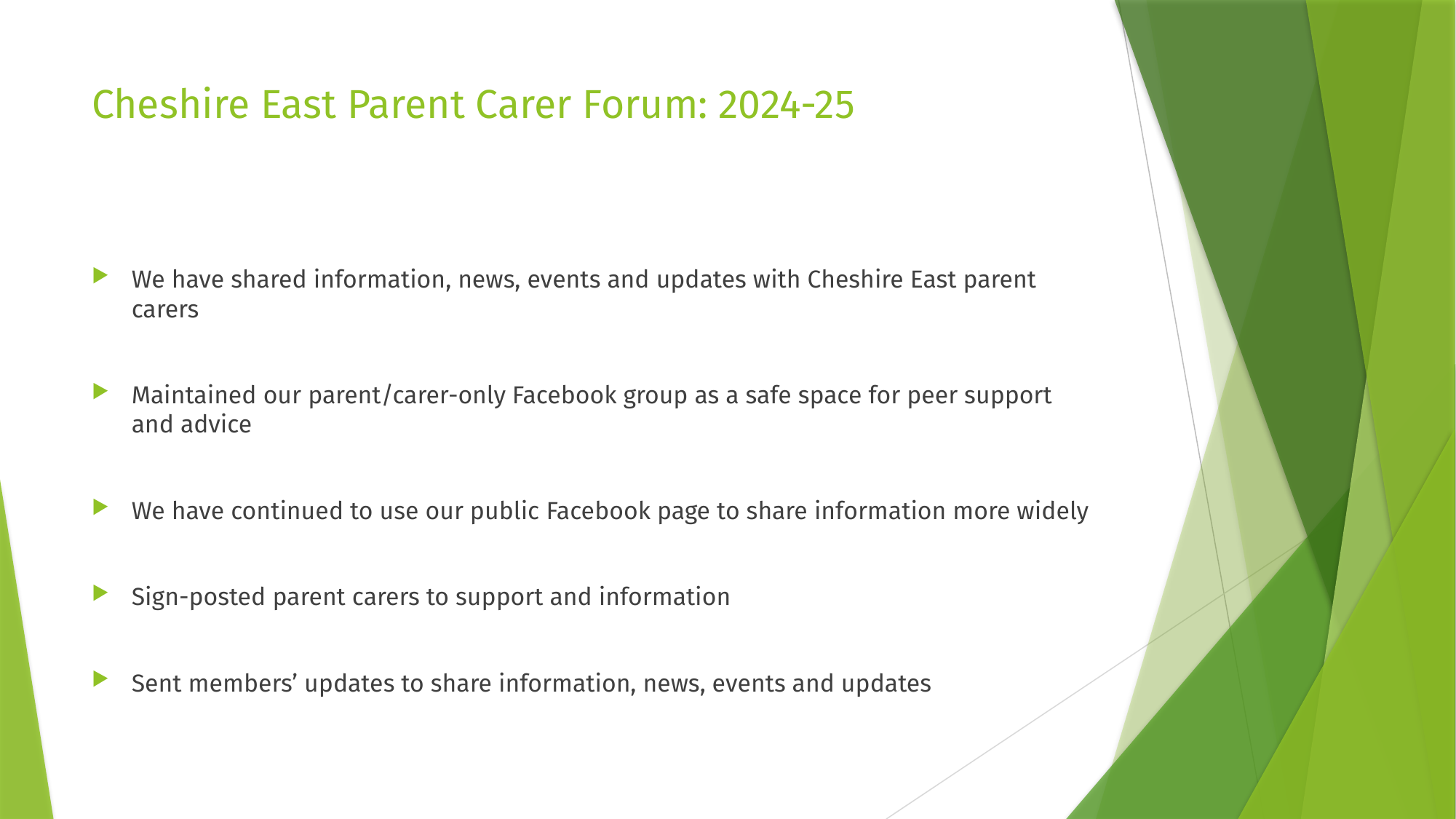

# Cheshire East Parent Carer Forum: 2024-25
We have shared information, news, events and updates with Cheshire East parent carers

Maintained our parent/carer-only Facebook group as a safe space for peer support and advice

We have continued to use our public Facebook page to share information more widely

Sign-posted parent carers to support and information

Sent members’ updates to share information, news, events and updates